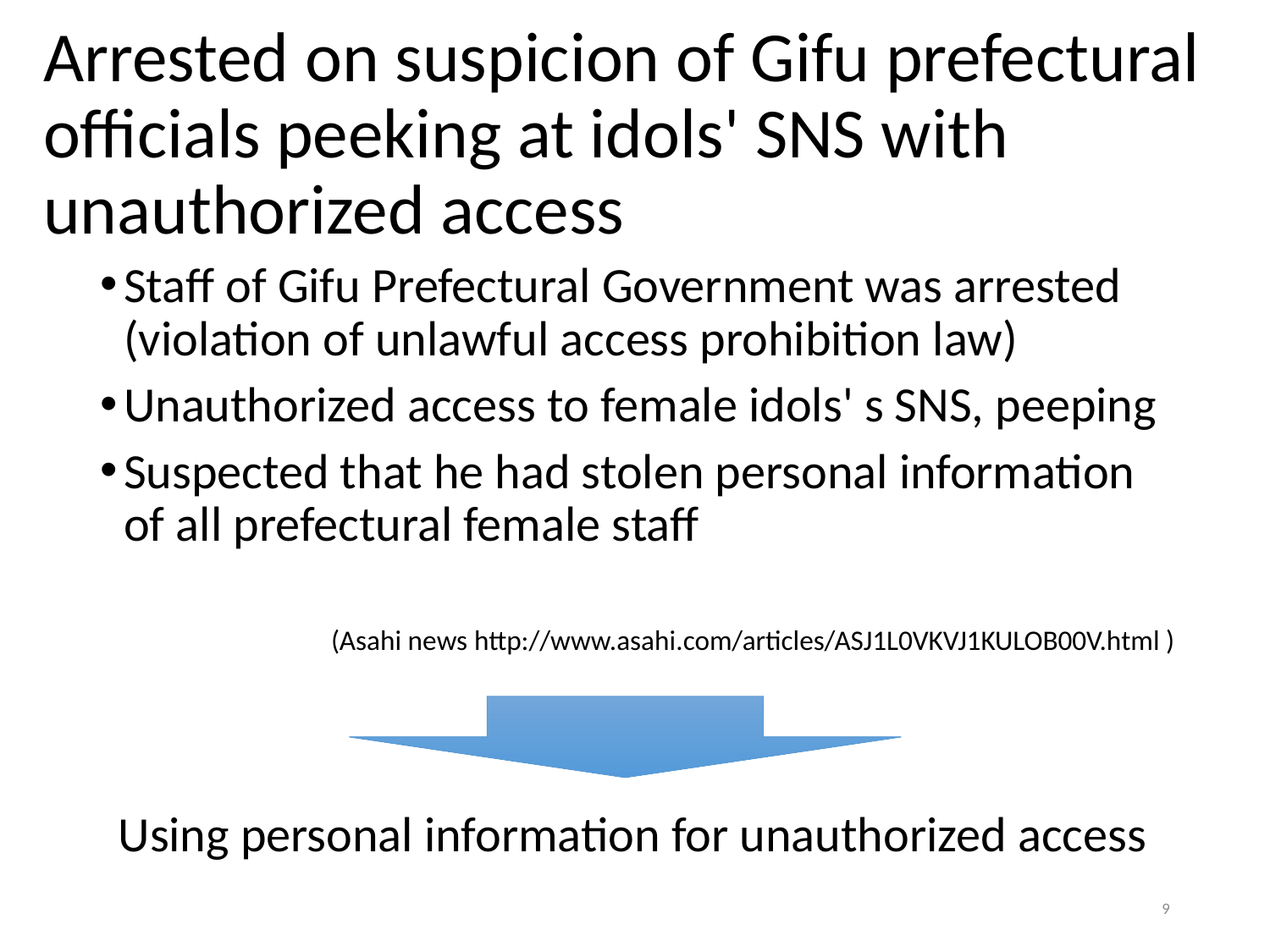

# Arrested on suspicion of Gifu prefectural officials peeking at idols' SNS with unauthorized access
Staff of Gifu Prefectural Government was arrested (violation of unlawful access prohibition law)
Unauthorized access to female idols' s SNS, peeping
Suspected that he had stolen personal information of all prefectural female staff
(Asahi news http://www.asahi.com/articles/ASJ1L0VKVJ1KULOB00V.html )

Using personal information for unauthorized access
9